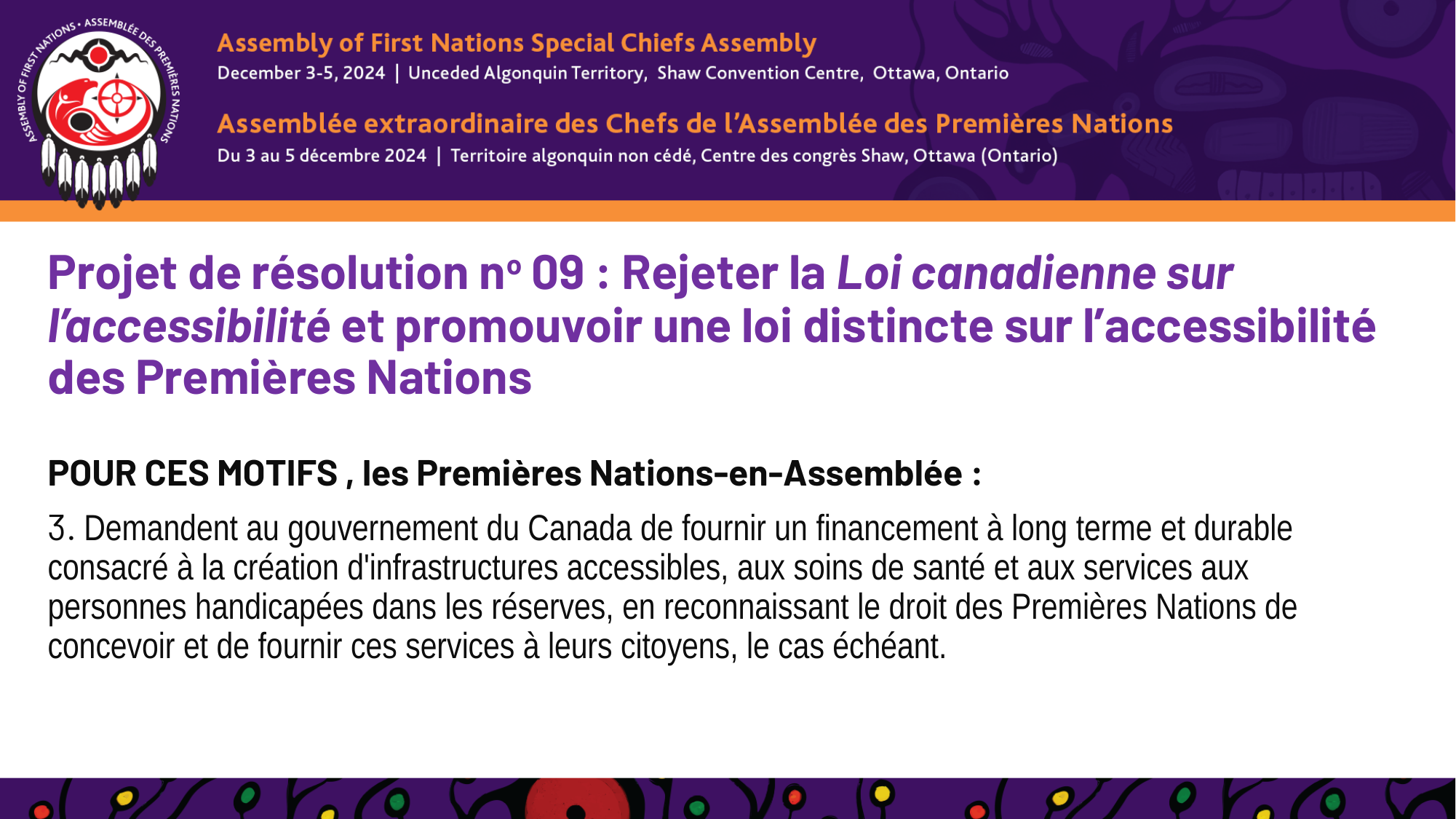

# Projet de résolution no 09 : Rejeter la Loi canadienne sur l’accessibilité et promouvoir une loi distincte sur l’accessibilité des Premières Nations
POUR CES MOTIFS , les Premières Nations-en-Assemblée :
3. Demandent au gouvernement du Canada de fournir un financement à long terme et durable consacré à la création d'infrastructures accessibles, aux soins de santé et aux services aux personnes handicapées dans les réserves, en reconnaissant le droit des Premières Nations de concevoir et de fournir ces services à leurs citoyens, le cas échéant.